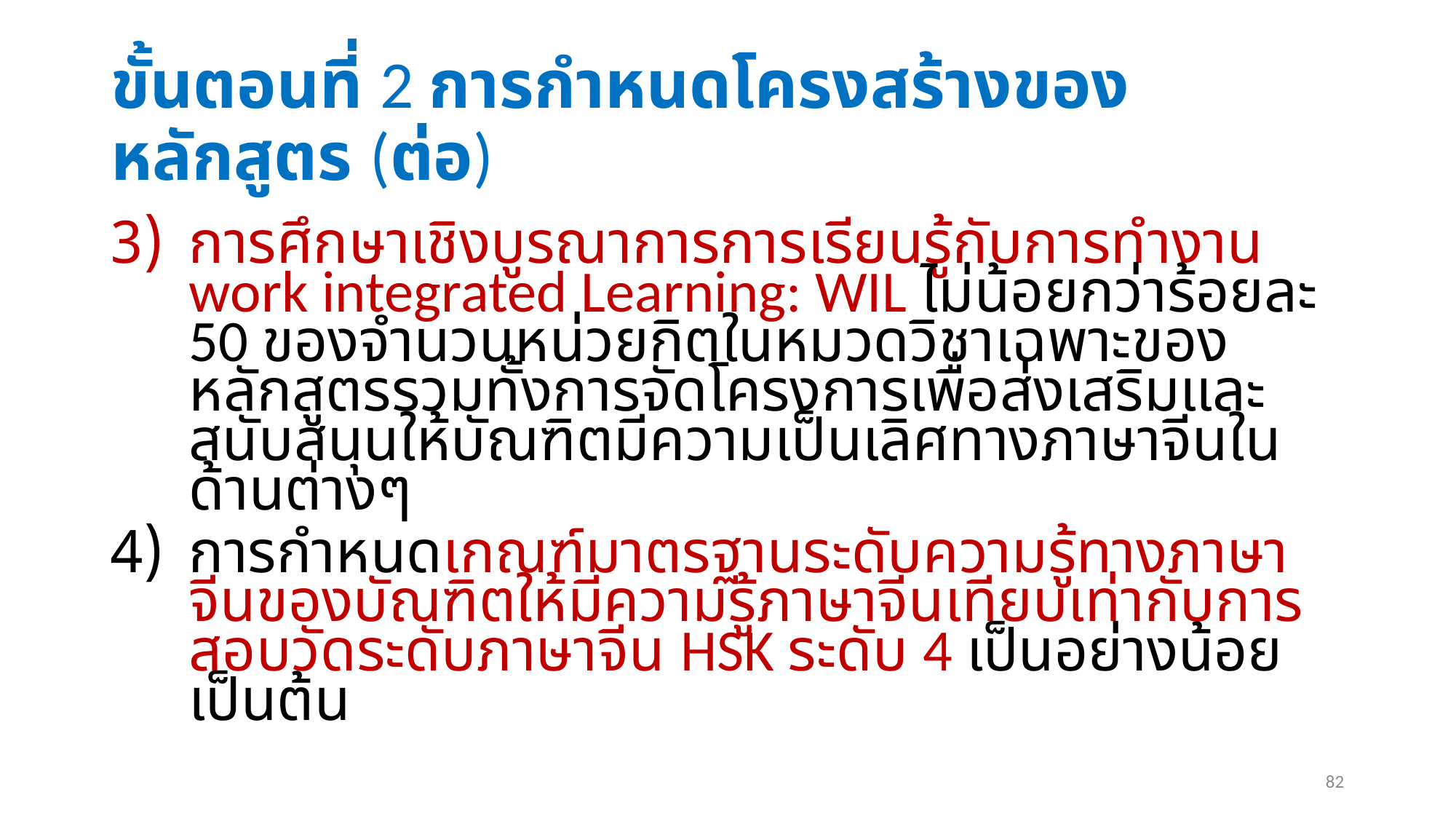

# ขั้นตอนที่ 2 การกำหนดโครงสร้างของหลักสูตร (ต่อ)
การศึกษาเชิงบูรณาการการเรียนรู้กับการทำงาน work integrated Learning: WIL ไม่น้อยกว่าร้อยละ 50 ของจำนวนหน่วยกิตในหมวดวิชาเฉพาะของหลักสูตรรวมทั้งการจัดโครงการเพื่อส่งเสริมและสนับสนุนให้บัณฑิตมีความเป็นเลิศทางภาษาจีนในด้านต่างๆ
การกำหนดเกณฑ์มาตรฐานระดับความรู้ทางภาษาจีนของบัณฑิตให้มีความรู้ภาษาจีนเทียบเท่ากับการสอบวัดระดับภาษาจีน HSK ระดับ 4 เป็นอย่างน้อยเป็นต้น

82